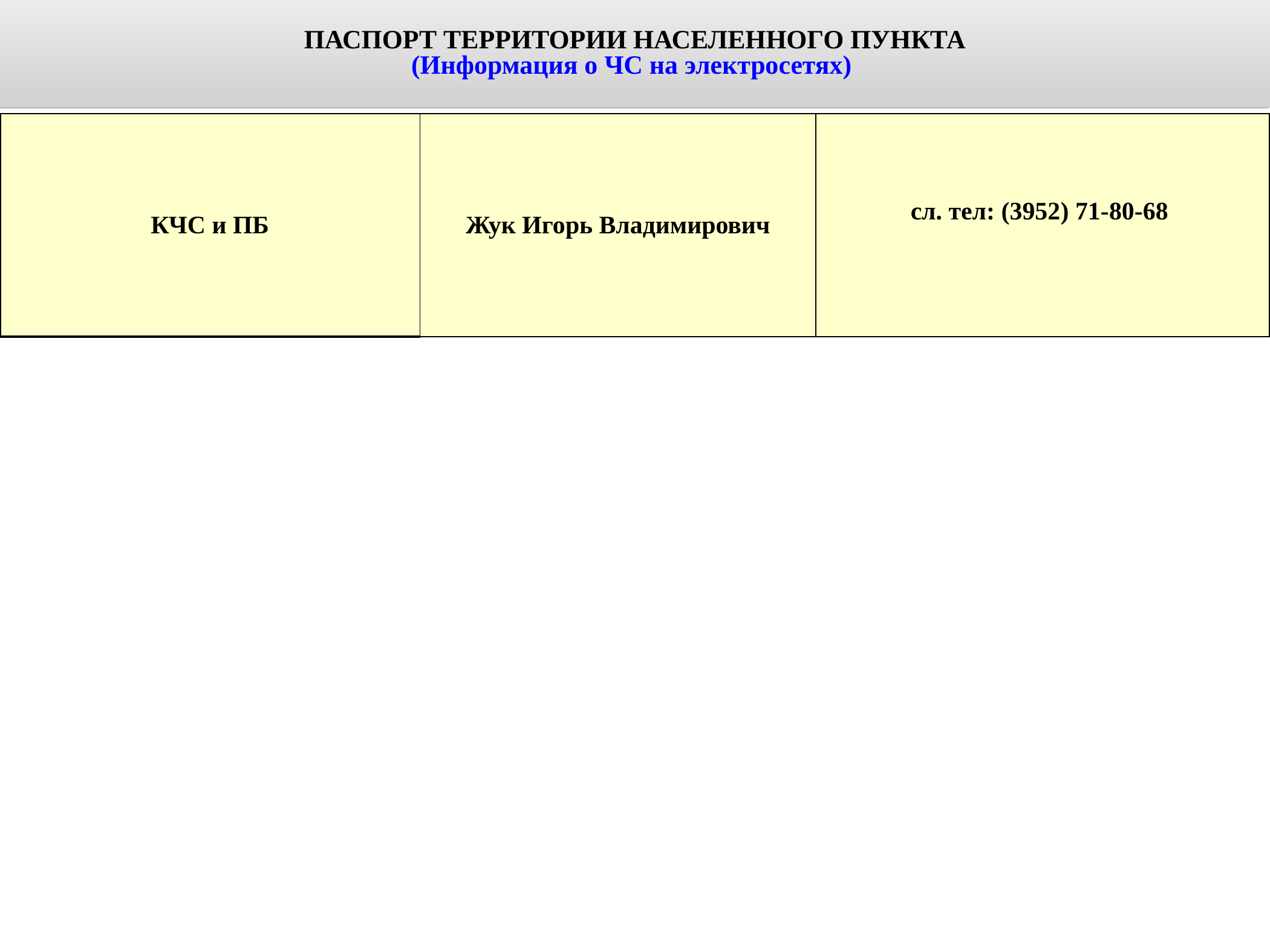

ПАСПОРТ ТЕРРИТОРИИ НАСЕЛЕННОГО ПУНКТА
(Информация о ЧС на электросетях)
Таблица вызовов и статистика по годам
| КЧС и ПБ | Жук Игорь Владимирович | сл. тел: (3952) 71-80-68 |
| --- | --- | --- |